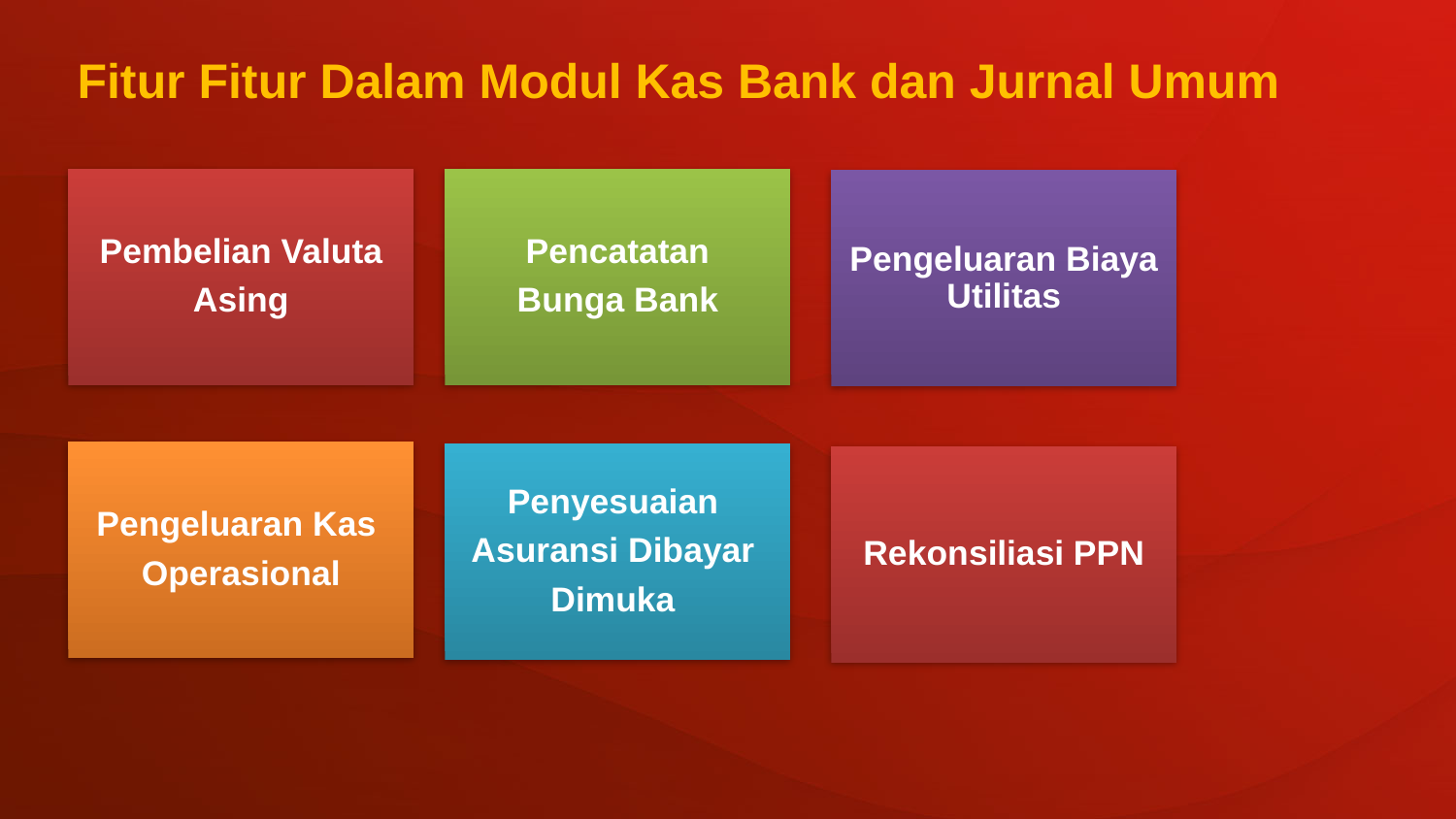

Fitur Fitur Dalam Modul Kas Bank dan Jurnal Umum
Pembelian Valuta
Asing
Pencatatan
Bunga Bank
Pengeluaran Biaya Utilitas
Pengeluaran Kas
Operasional
Penyesuaian
Asuransi Dibayar
Dimuka
Rekonsiliasi PPN